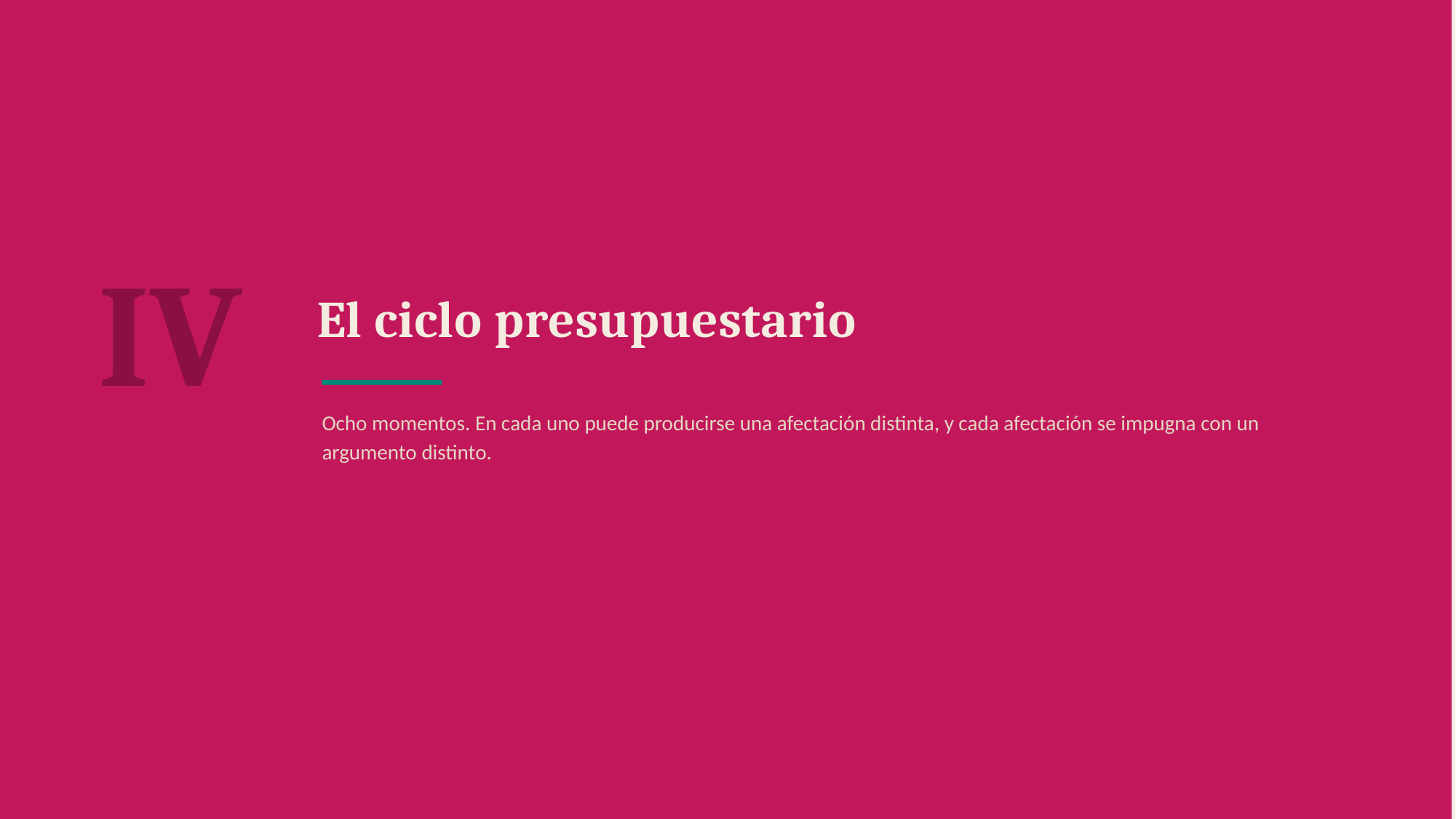

IV
El ciclo presupuestario

Ocho momentos. En cada uno puede producirse una afectación distinta, y cada afectación se impugna con un argumento distinto.